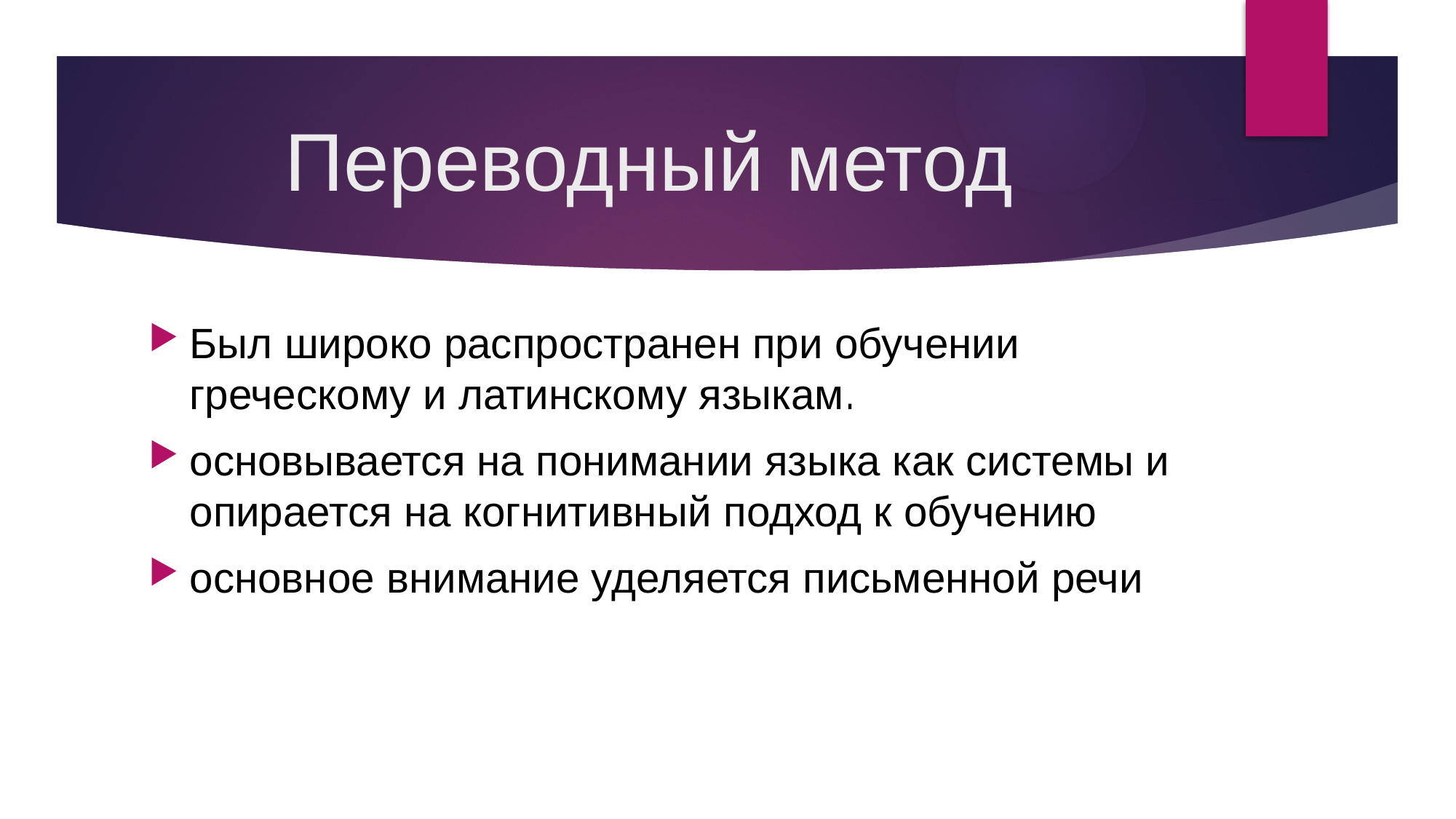

# Переводный метод
Был широко распространен при обучении греческому и латинскому языкам.
основывается на понимании языка как системы и опирается на когнитивный подход к обучению
основное внимание уделяется письменной речи